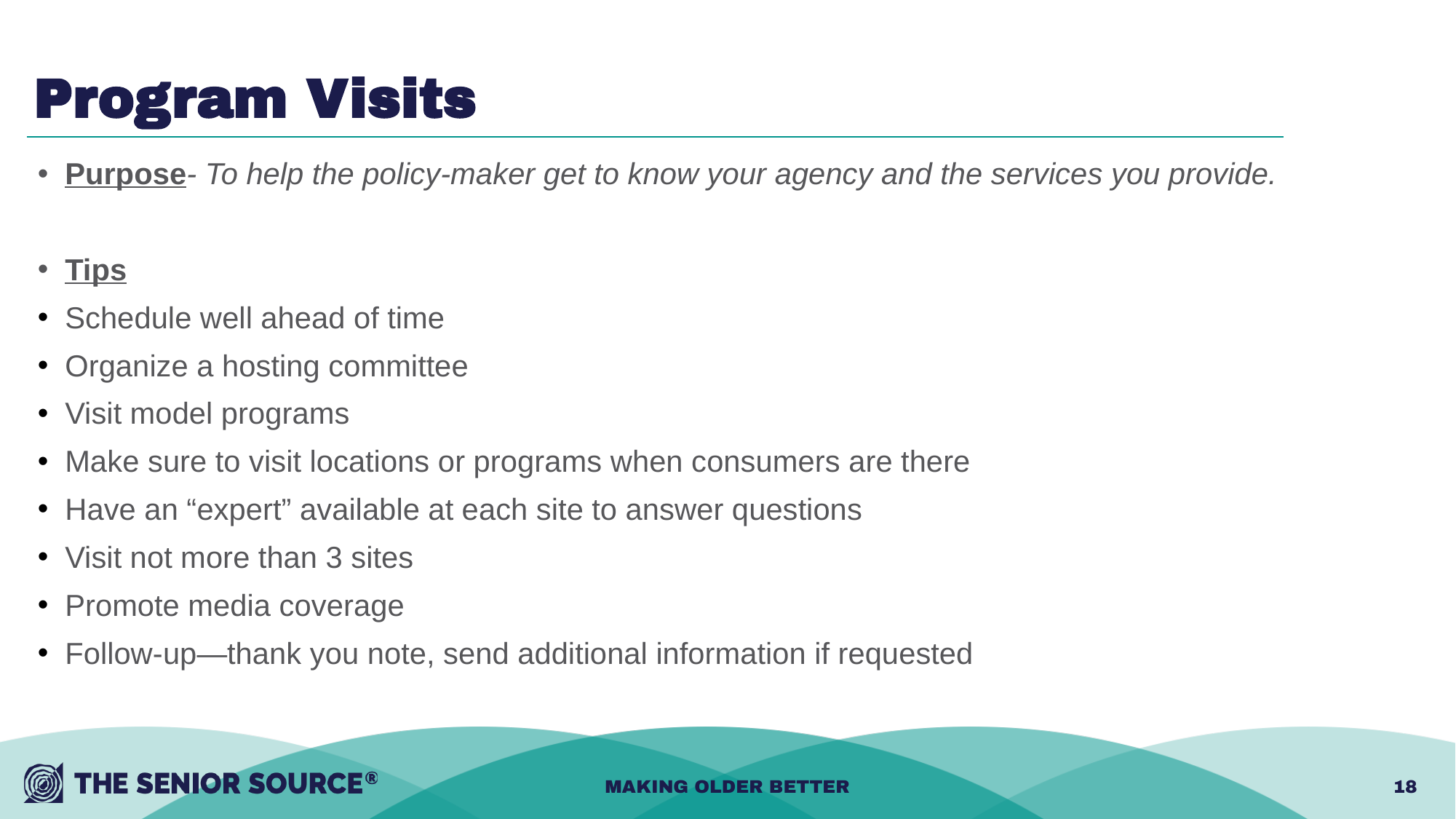

# Program Visits
Purpose- To help the policy-maker get to know your agency and the services you provide.

Tips
Schedule well ahead of time
Organize a hosting committee
Visit model programs
Make sure to visit locations or programs when consumers are there
Have an “expert” available at each site to answer questions
Visit not more than 3 sites
Promote media coverage
Follow-up—thank you note, send additional information if requested

MAKING OLDER BETTER
18